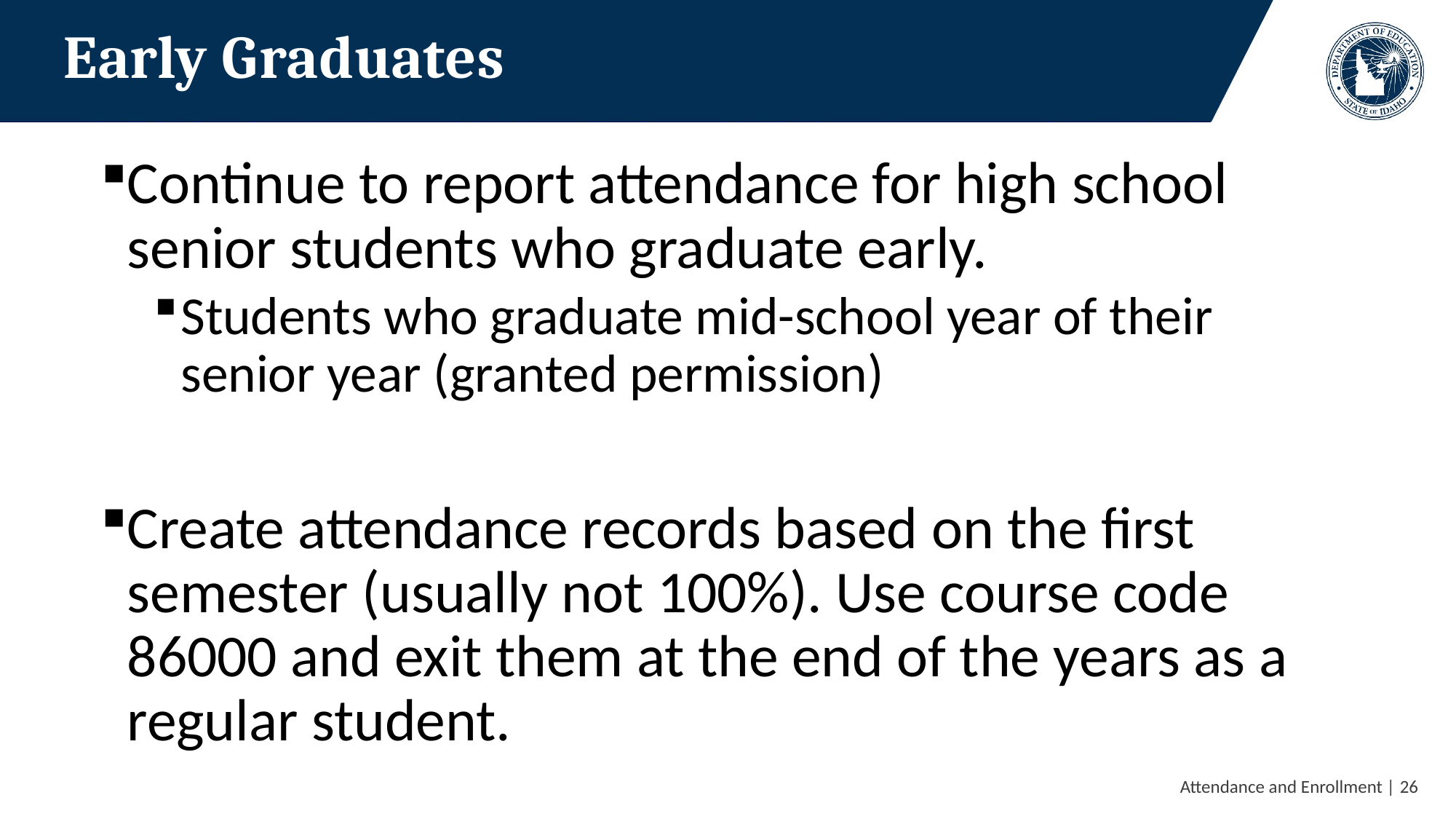

# Early Graduates
Continue to report attendance for high school senior students who graduate early.
Students who graduate mid-school year of their senior year (granted permission)

Create attendance records based on the first semester (usually not 100%). Use course code 86000 and exit them at the end of the years as a regular student.

 Attendance and Enrollment | 26